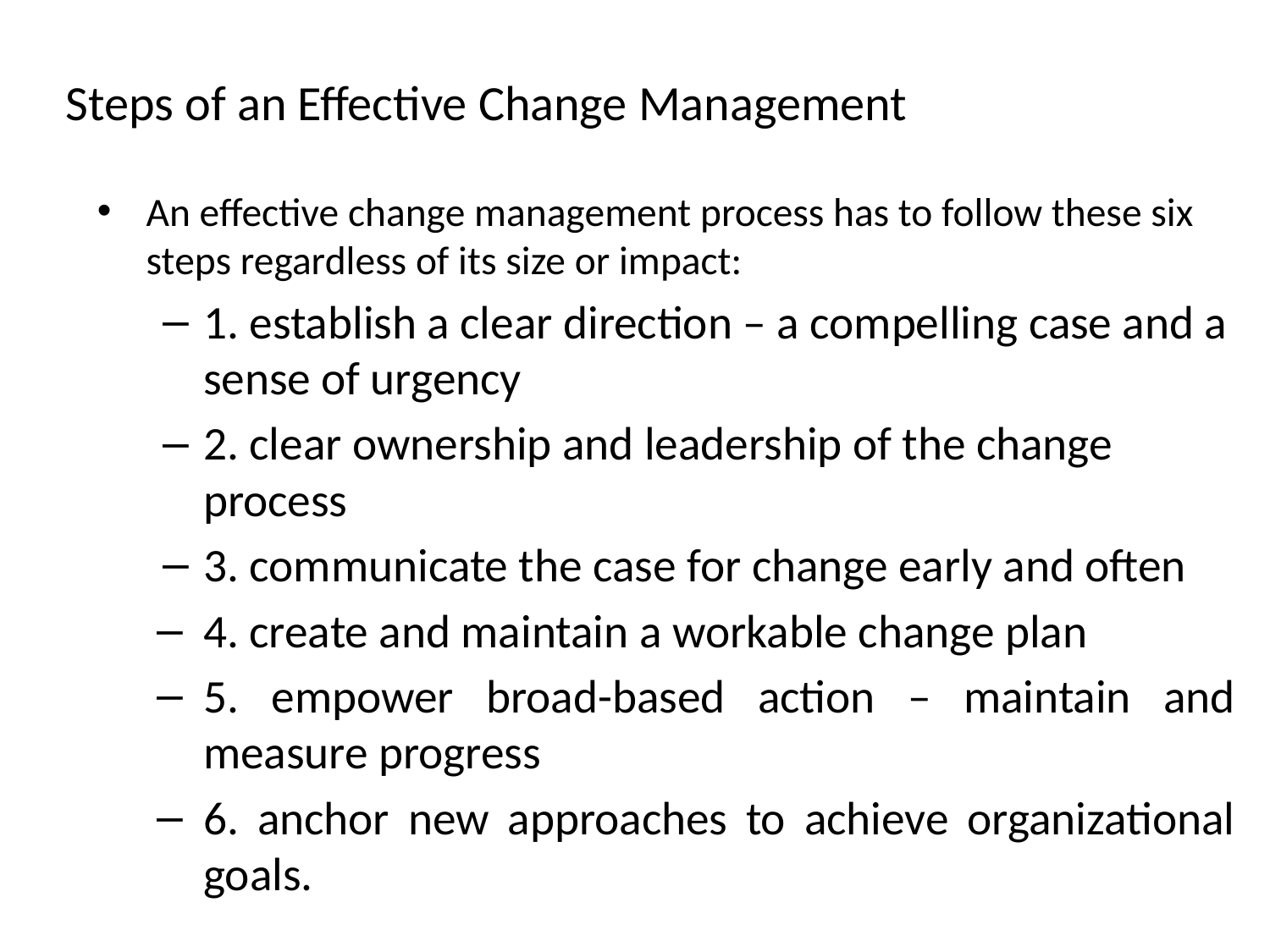

# Steps of an Effective Change Management
An effective change management process has to follow these six steps regardless of its size or impact:
1. establish a clear direction – a compelling case and a sense of urgency
2. clear ownership and leadership of the change process
3. communicate the case for change early and often
4. create and maintain a workable change plan
5. empower broad-based action – maintain and measure progress
6. anchor new approaches to achieve organizational goals.